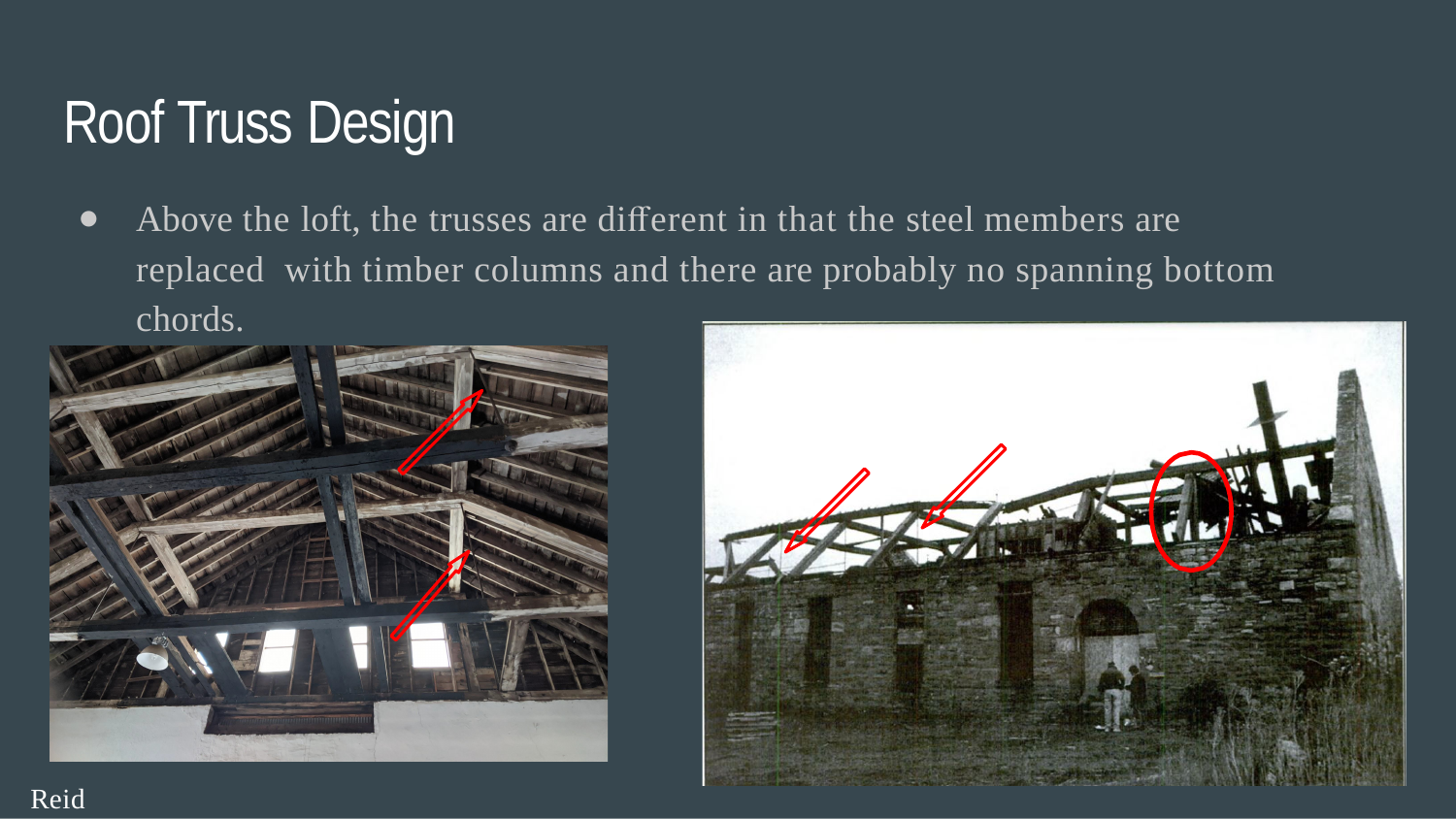

# Roof Truss Design
Above the loft, the trusses are diﬀerent in that the steel members are replaced  with timber columns and there are probably no spanning bottom chords.

Reid